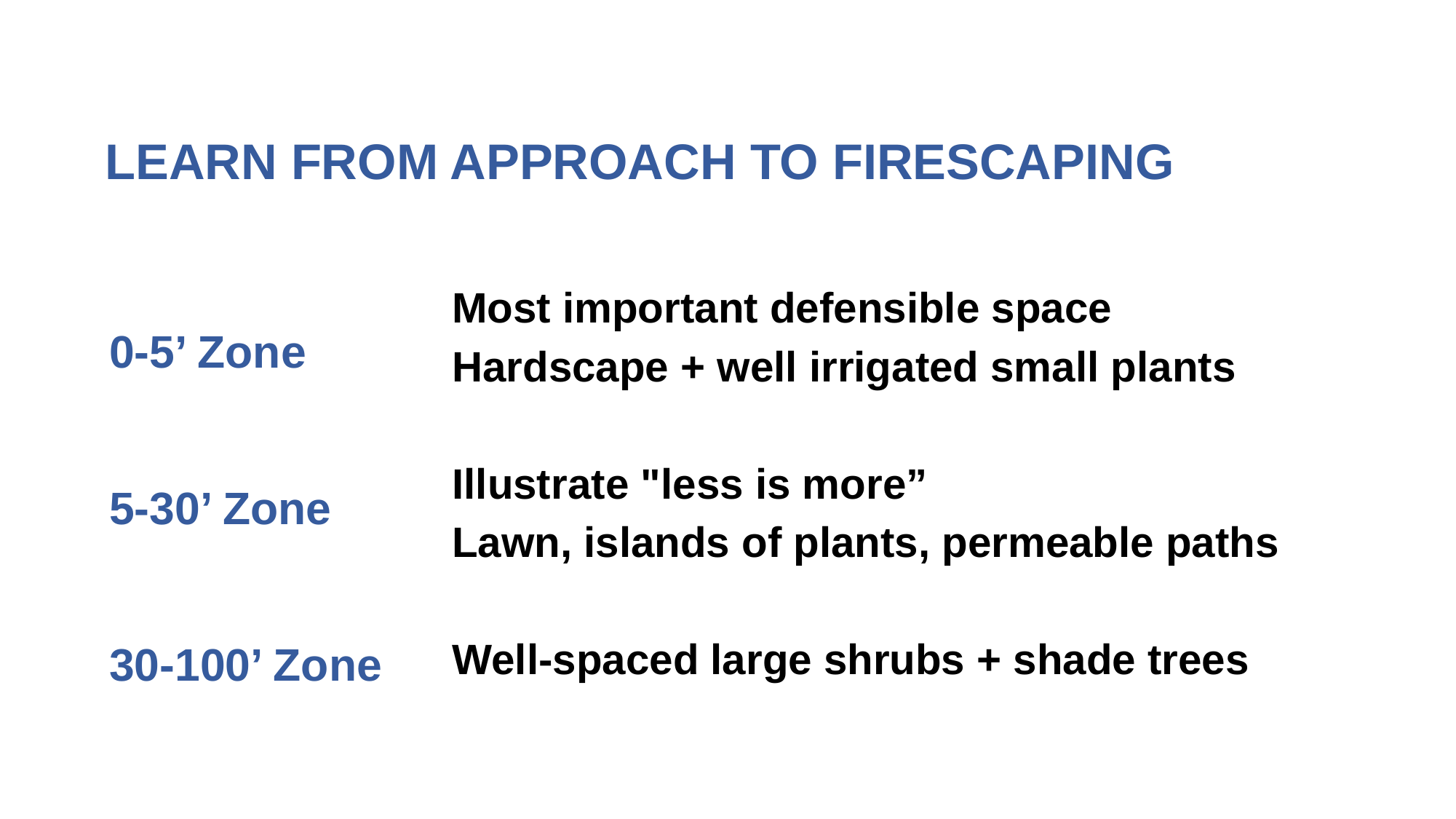

LEARN FROM APPROACH TO FIRESCAPING

  Most important defensible space
  Hardscape + well irrigated small plants

  Illustrate "less is more”
  Lawn, islands of plants, permeable paths

  Well-spaced large shrubs + shade trees
0-5’ Zone

5-30’ Zone

30-100’ Zone